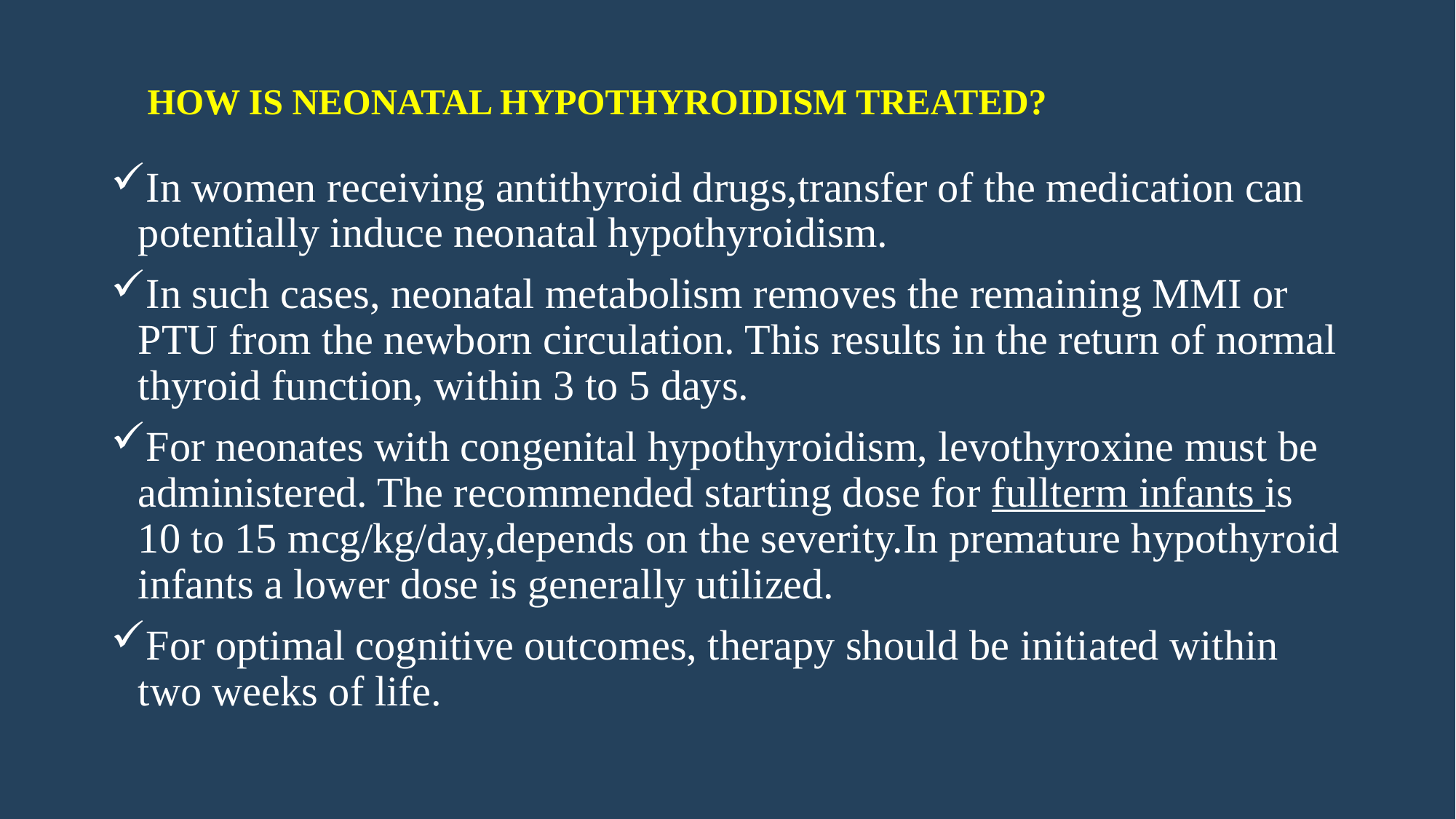

# HOW IS NEONATAL HYPOTHYROIDISM TREATED?
In women receiving antithyroid drugs,transfer of the medication can potentially induce neonatal hypothyroidism.
In such cases, neonatal metabolism removes the remaining MMI or PTU from the newborn circulation. This results in the return of normal thyroid function, within 3 to 5 days.
For neonates with congenital hypothyroidism, levothyroxine must be administered. The recommended starting dose for fullterm infants is 10 to 15 mcg/kg/day,depends on the severity.In premature hypothyroid infants a lower dose is generally utilized.
For optimal cognitive outcomes, therapy should be initiated within two weeks of life.